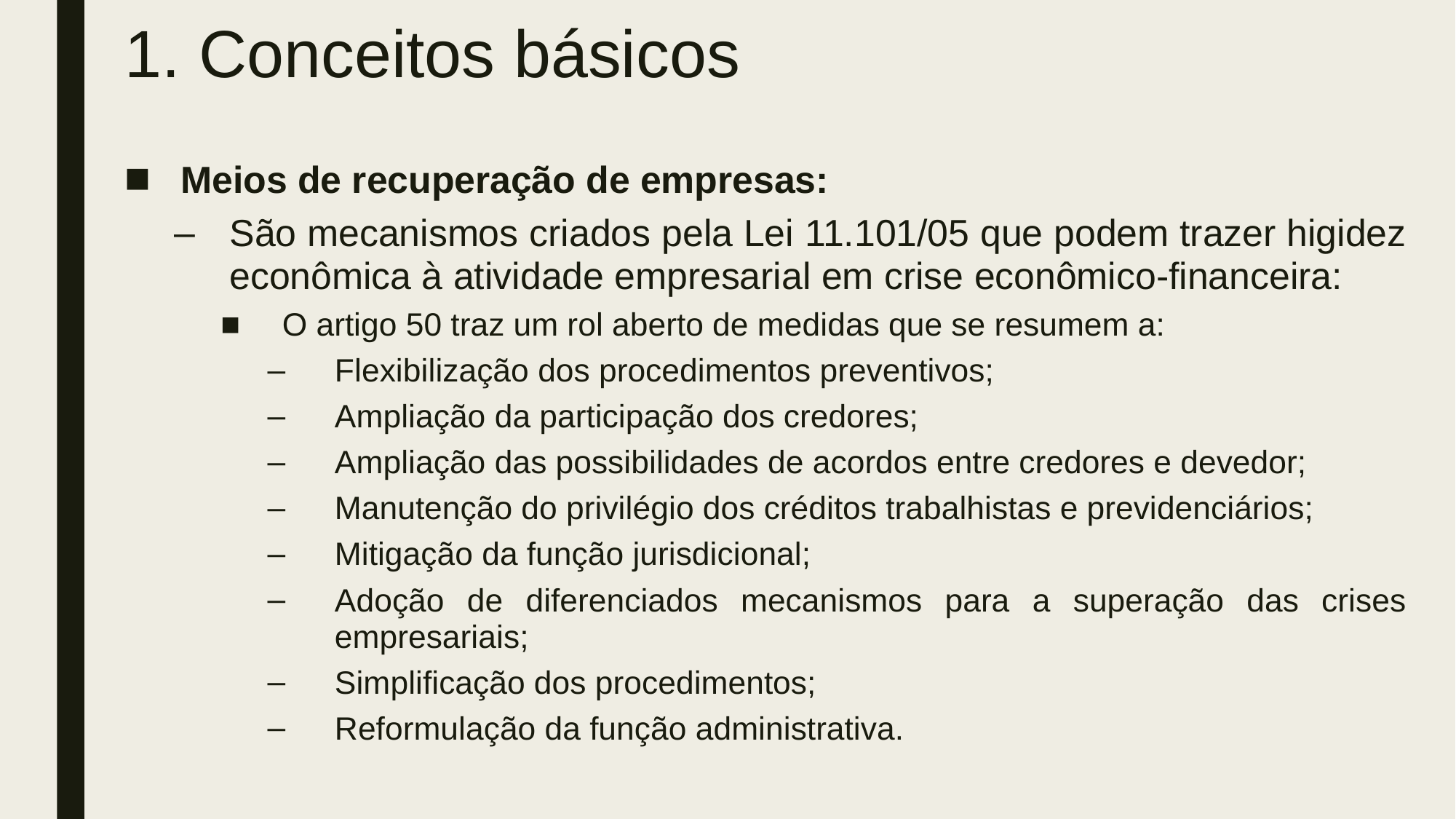

# 1. Conceitos básicos
 Meios de recuperação de empresas:
São mecanismos criados pela Lei 11.101/05 que podem trazer higidez econômica à atividade empresarial em crise econômico-financeira:
O artigo 50 traz um rol aberto de medidas que se resumem a:
Flexibilização dos procedimentos preventivos;
Ampliação da participação dos credores;
Ampliação das possibilidades de acordos entre credores e devedor;
Manutenção do privilégio dos créditos trabalhistas e previdenciários;
Mitigação da função jurisdicional;
Adoção de diferenciados mecanismos para a superação das crises empresariais;
Simplificação dos procedimentos;
Reformulação da função administrativa.